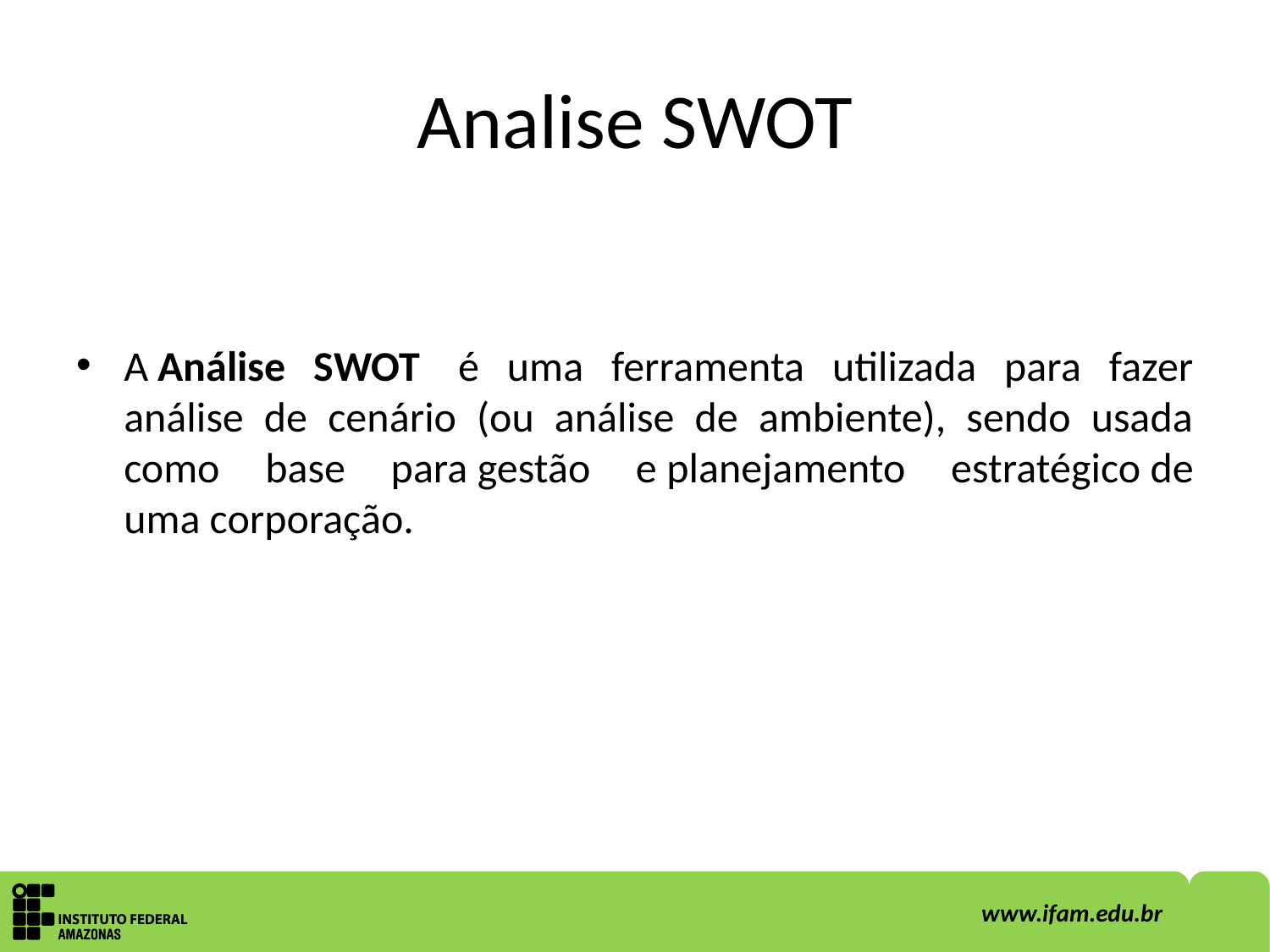

# Analise SWOT

A Análise SWOT  é uma ferramenta utilizada para fazer análise de cenário (ou análise de ambiente), sendo usada como base para gestão e planejamento estratégico de uma corporação.

2

www.ifam.edu.br